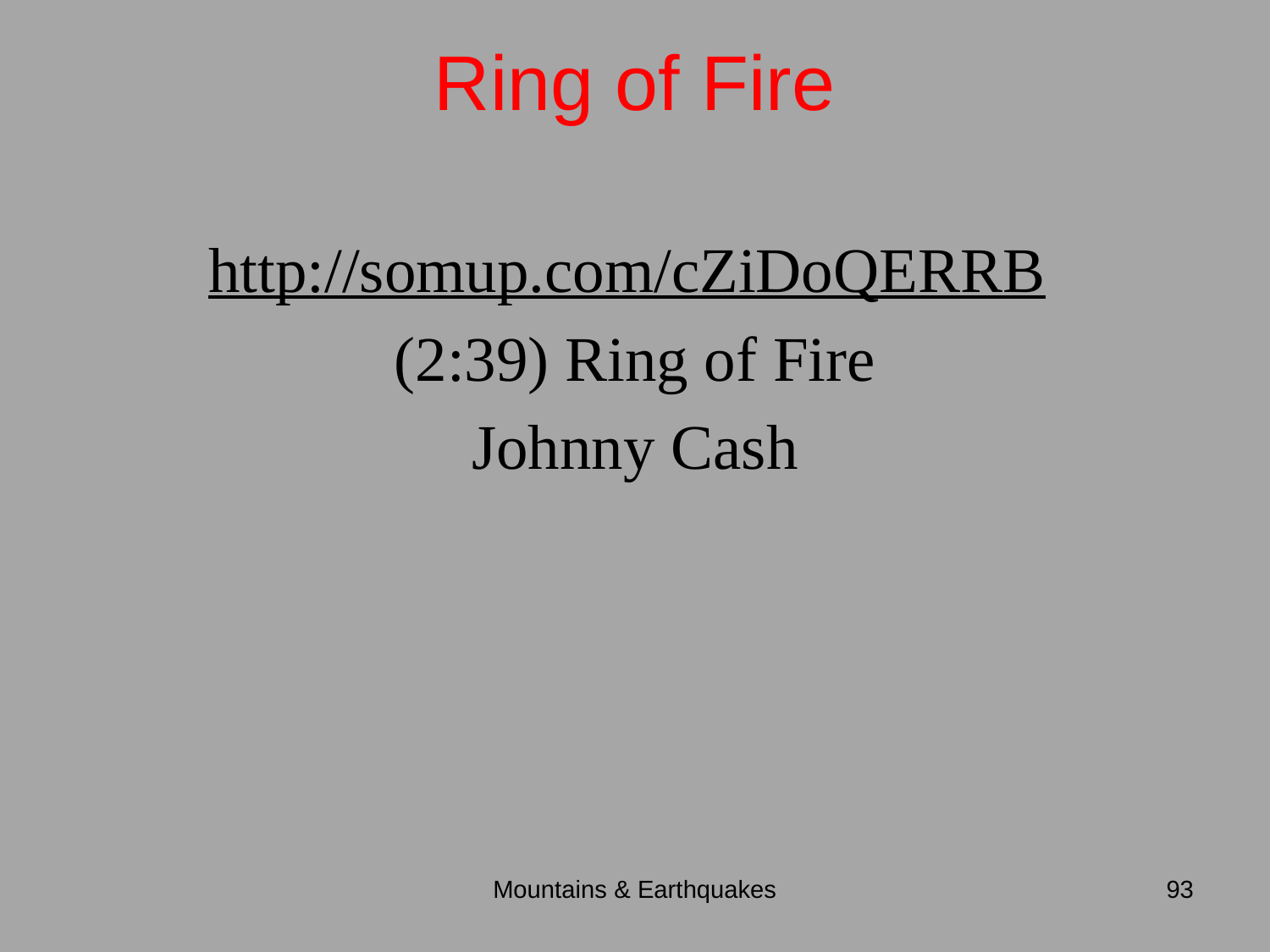

# Ring of Fire
http://somup.com/cZiDoQERRB
(2:39) Ring of Fire
Johnny Cash

Mountains & Earthquakes
93